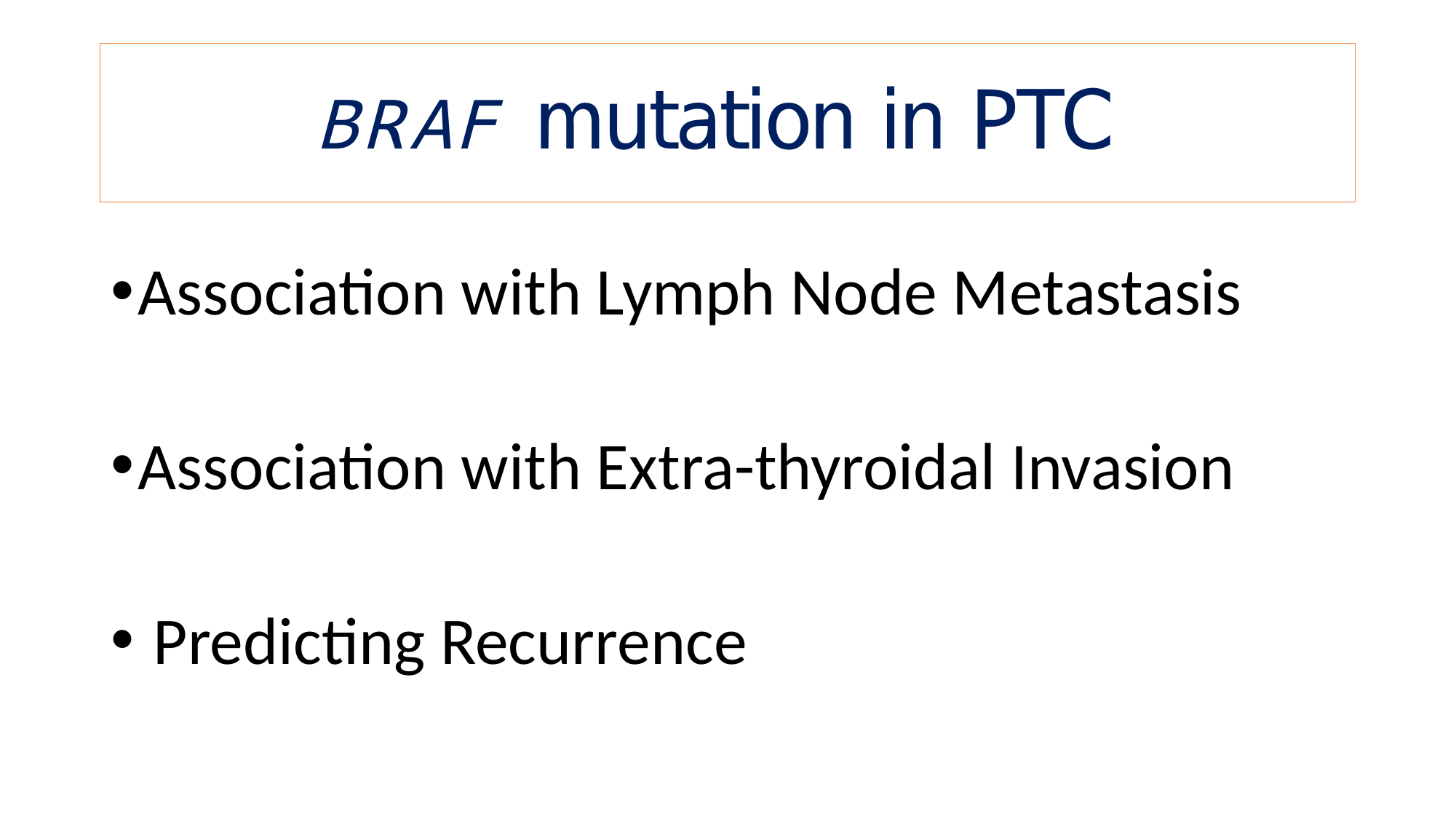

# BRAF  mutation in PTC
Association with Lymph Node Metastasis

Association with Extra-thyroidal Invasion

 Predicting Recurrence